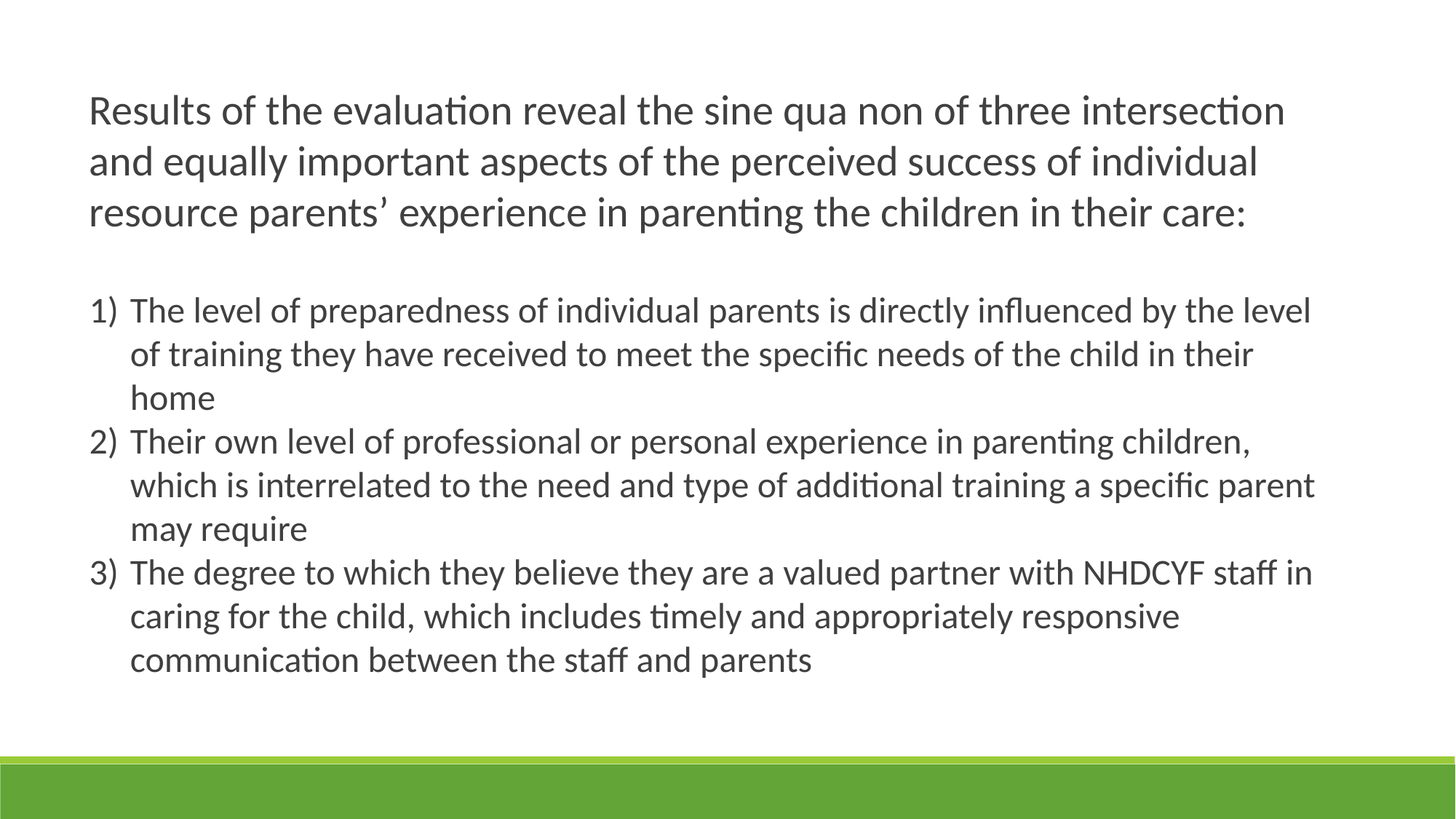

Results of the evaluation reveal the sine qua non of three intersection and equally important aspects of the perceived success of individual resource parents’ experience in parenting the children in their care:

The level of preparedness of individual parents is directly influenced by the level of training they have received to meet the specific needs of the child in their home
Their own level of professional or personal experience in parenting children, which is interrelated to the need and type of additional training a specific parent may require
The degree to which they believe they are a valued partner with NHDCYF staff in caring for the child, which includes timely and appropriately responsive communication between the staff and parents